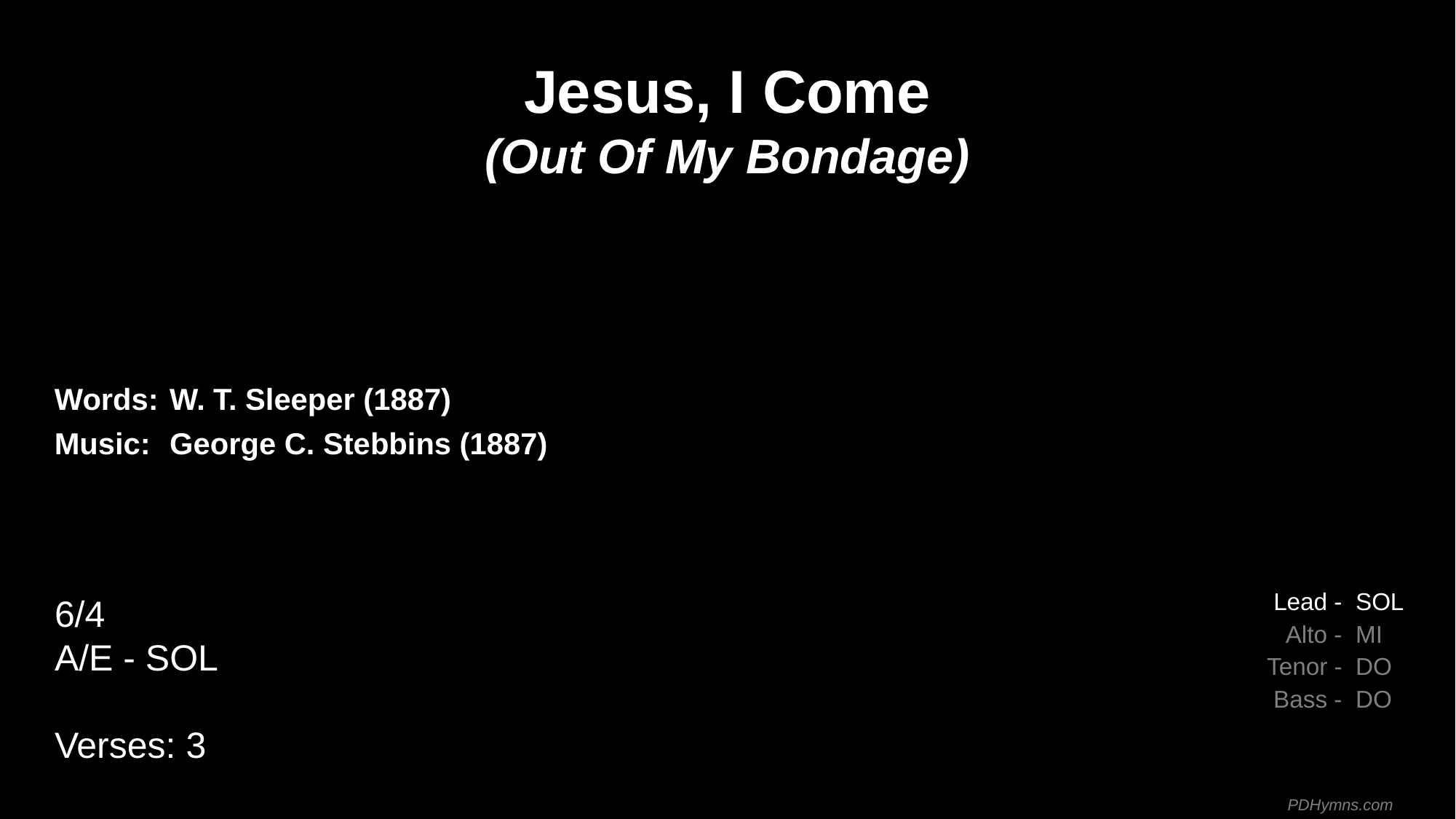

Jesus, I Come
(Out Of My Bondage)

| Words: | W. T. Sleeper (1887) |
| --- | --- |
| Music: | George C. Stebbins (1887) |
|  |  |
|  |  |
6/4
A/E - SOL

Verses: 3
| Lead - | SOL |
| --- | --- |
| Alto - | MI |
| Tenor - | DO |
| Bass - | DO |
PDHymns.com